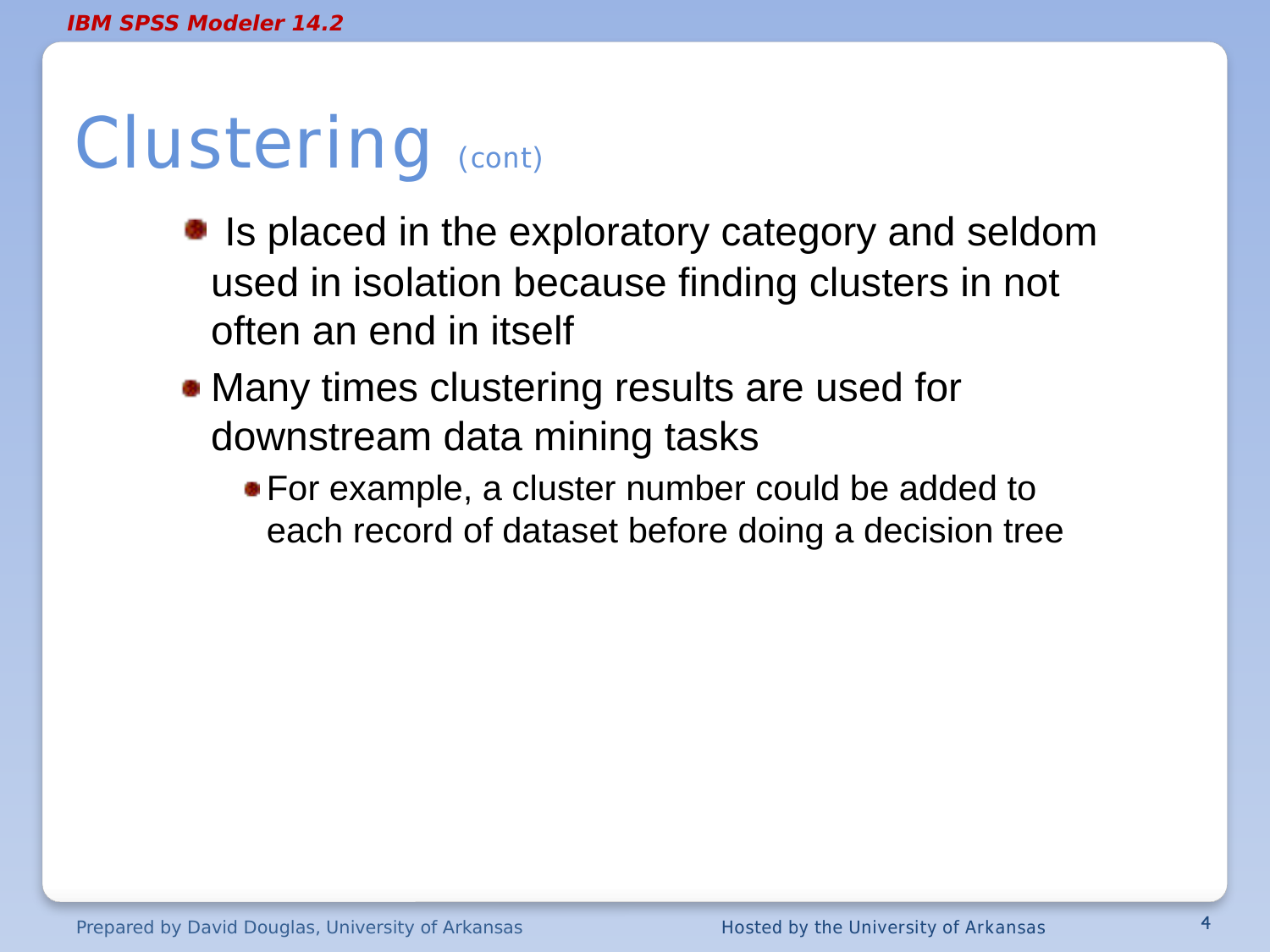

# Clustering (cont)
 Is placed in the exploratory category and seldom used in isolation because finding clusters in not often an end in itself
Many times clustering results are used for downstream data mining tasks
For example, a cluster number could be added to each record of dataset before doing a decision tree

Prepared by David Douglas, University of Arkansas
Hosted by the University of Arkansas
4